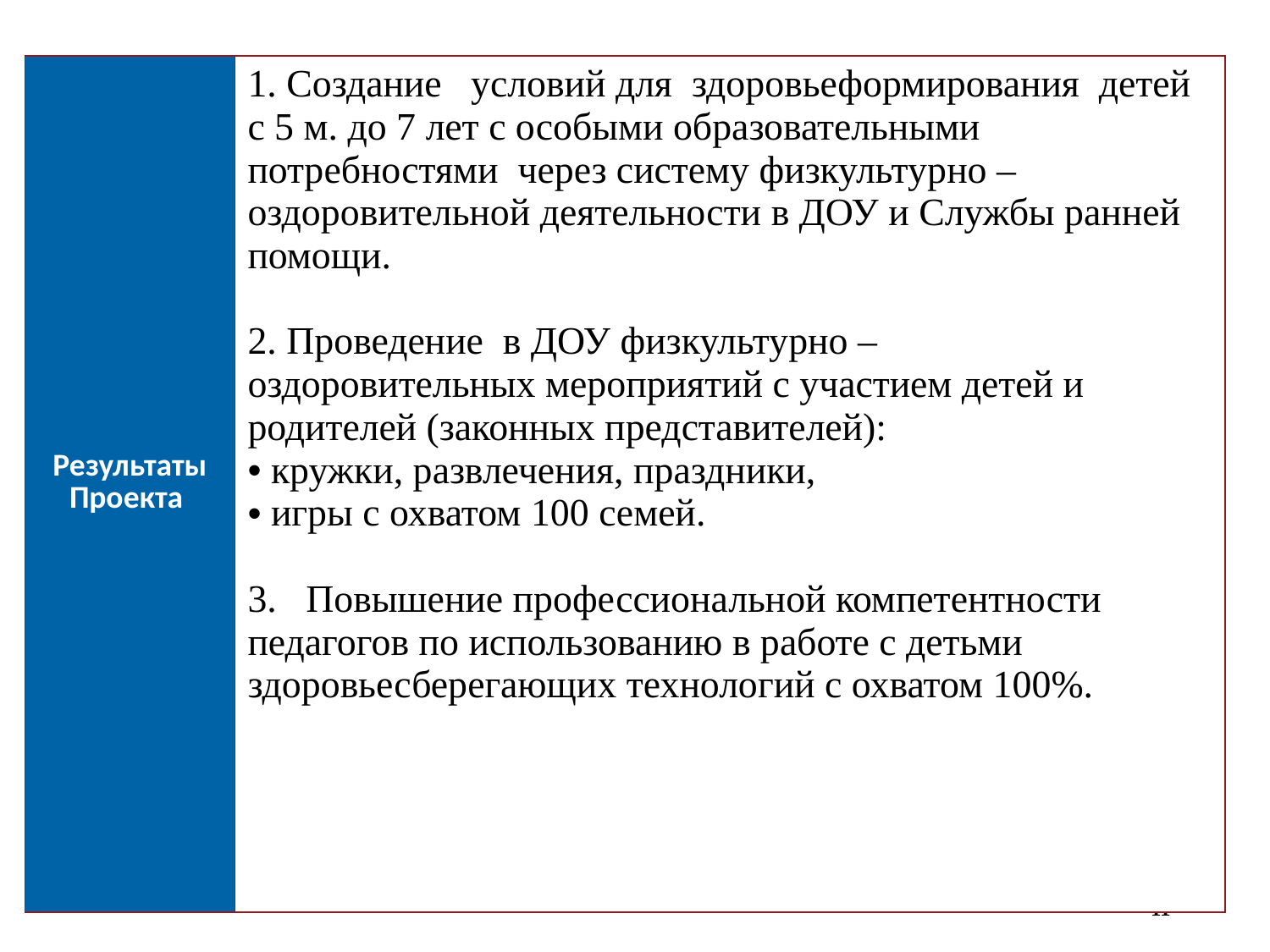

| Результаты Проекта | 1. Создание условий для здоровьеформирования детей с 5 м. до 7 лет с особыми образовательными потребностями через систему физкультурно – оздоровительной деятельности в ДОУ и Службы ранней помощи. 2. Проведение в ДОУ физкультурно – оздоровительных мероприятий с участием детей и родителей (законных представителей): кружки, развлечения, праздники, игры с охватом 100 семей. 3. Повышение профессиональной компетентности педагогов по использованию в работе с детьми здоровьесберегающих технологий с охватом 100%. |
| --- | --- |
11